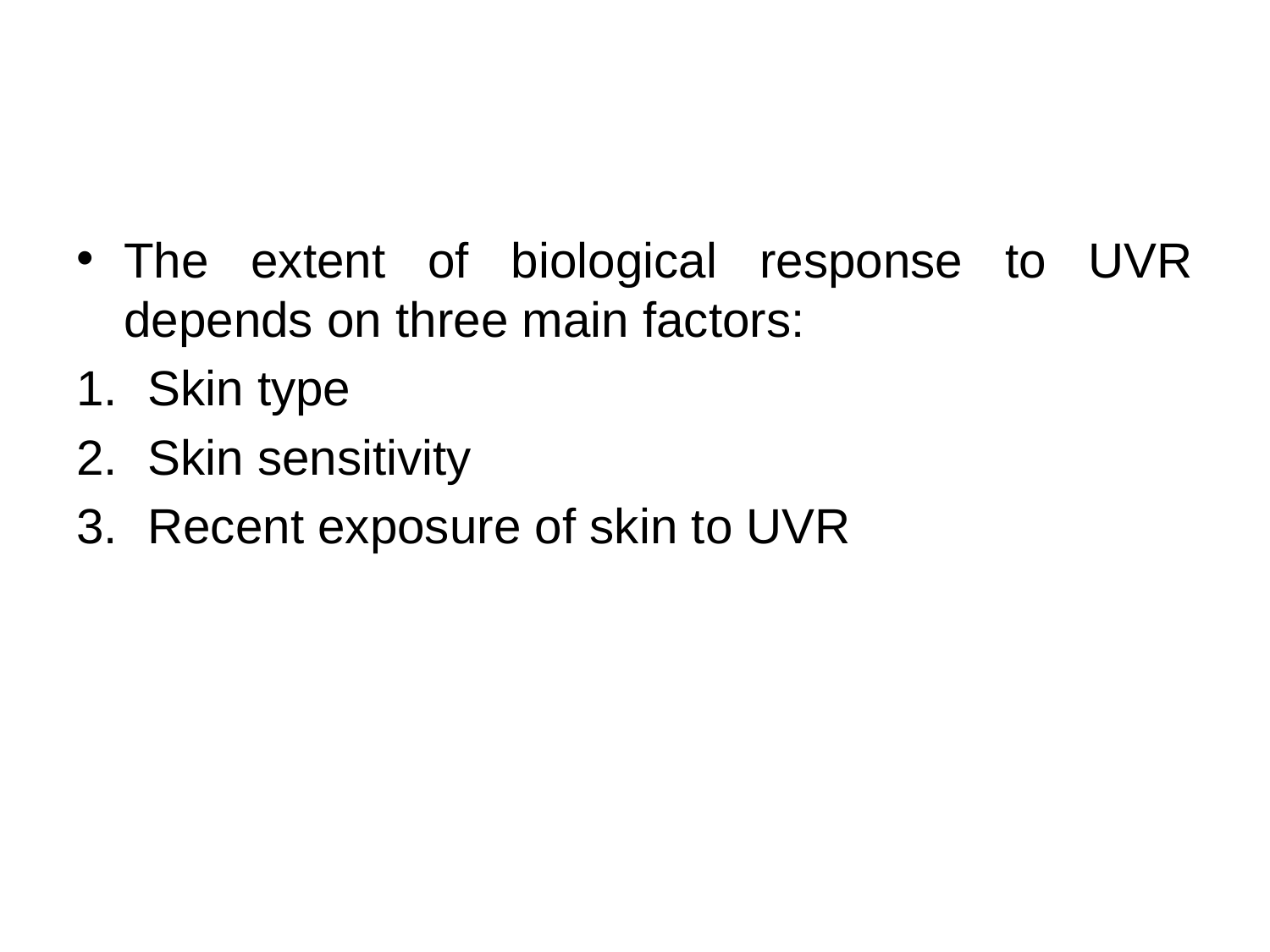

The extent of biological response to UVR depends on three main factors:
Skin type
Skin sensitivity
Recent exposure of skin to UVR